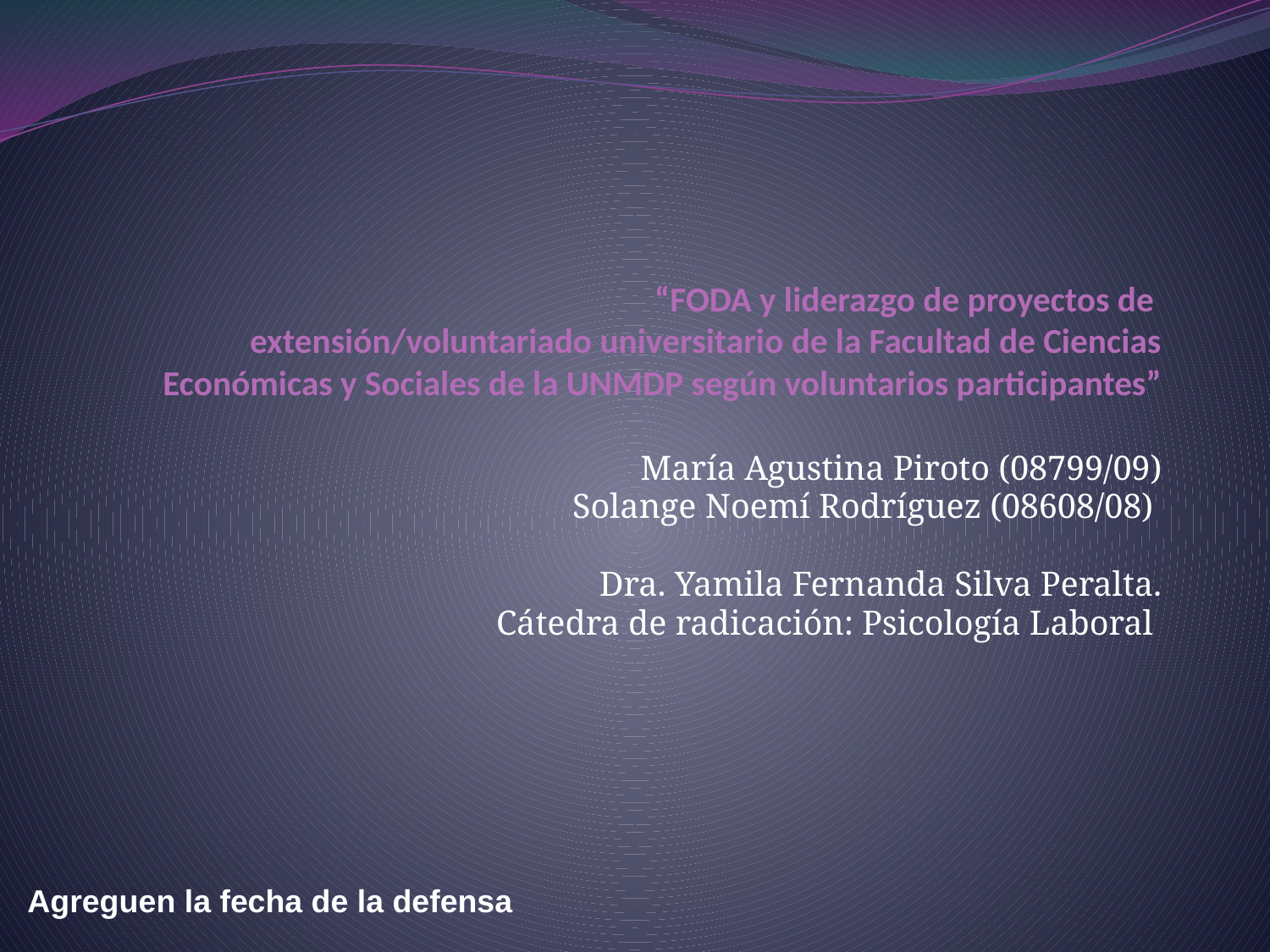

# “FODA y liderazgo de proyectos de extensión/voluntariado universitario de la Facultad de Ciencias Económicas y Sociales de la UNMDP según voluntarios participantes”
María Agustina Piroto (08799/09)
Solange Noemí Rodríguez (08608/08)

Dra. Yamila Fernanda Silva Peralta.
Cátedra de radicación: Psicología Laboral
Agreguen la fecha de la defensa